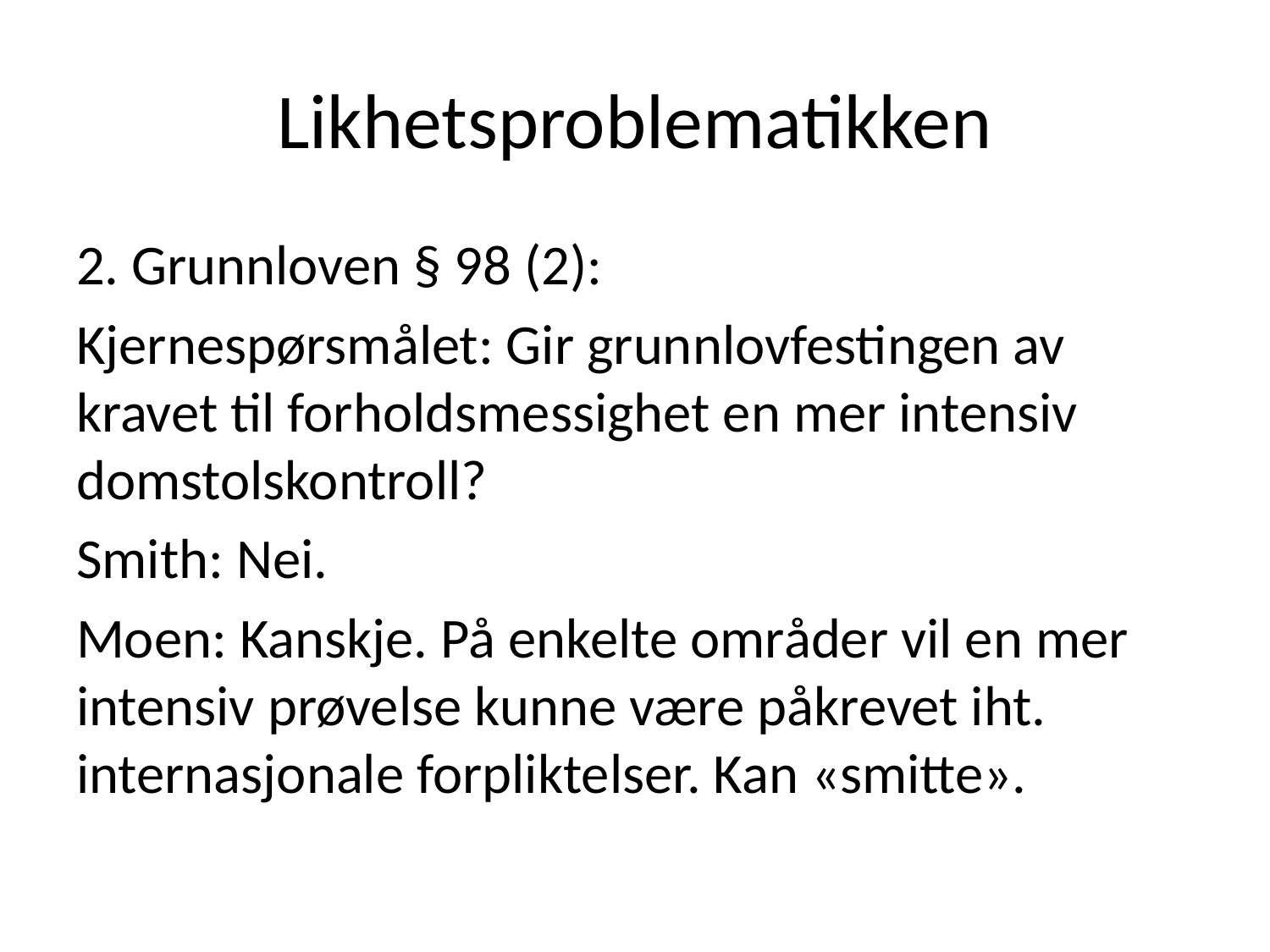

# Likhetsproblematikken
2. Grunnloven § 98 (2):
Kjernespørsmålet: Gir grunnlovfestingen av kravet til forholdsmessighet en mer intensiv domstolskontroll?
Smith: Nei.
Moen: Kanskje. På enkelte områder vil en mer intensiv prøvelse kunne være påkrevet iht. internasjonale forpliktelser. Kan «smitte».